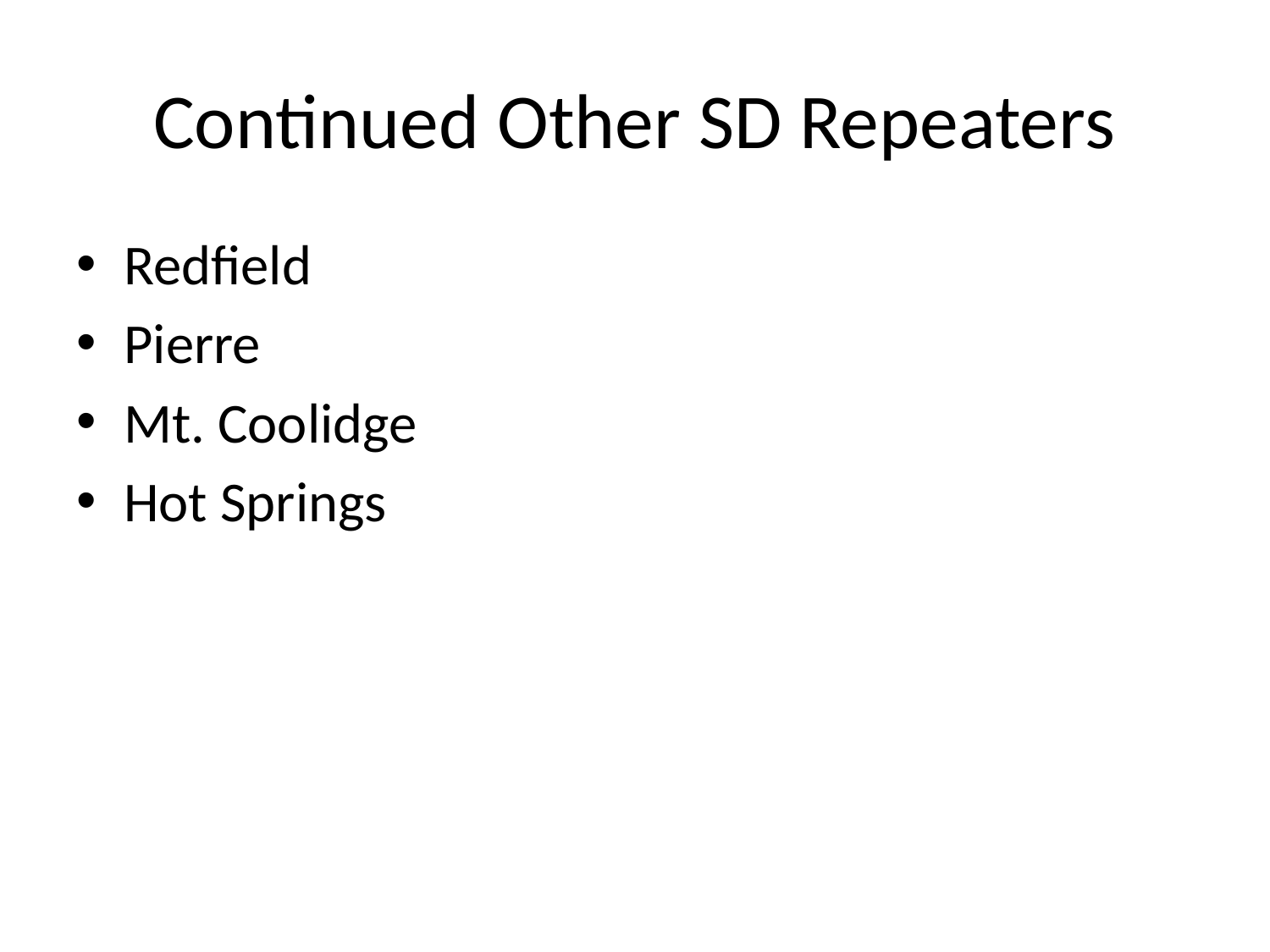

# Continued Other SD Repeaters
Redfield
Pierre
Mt. Coolidge
Hot Springs